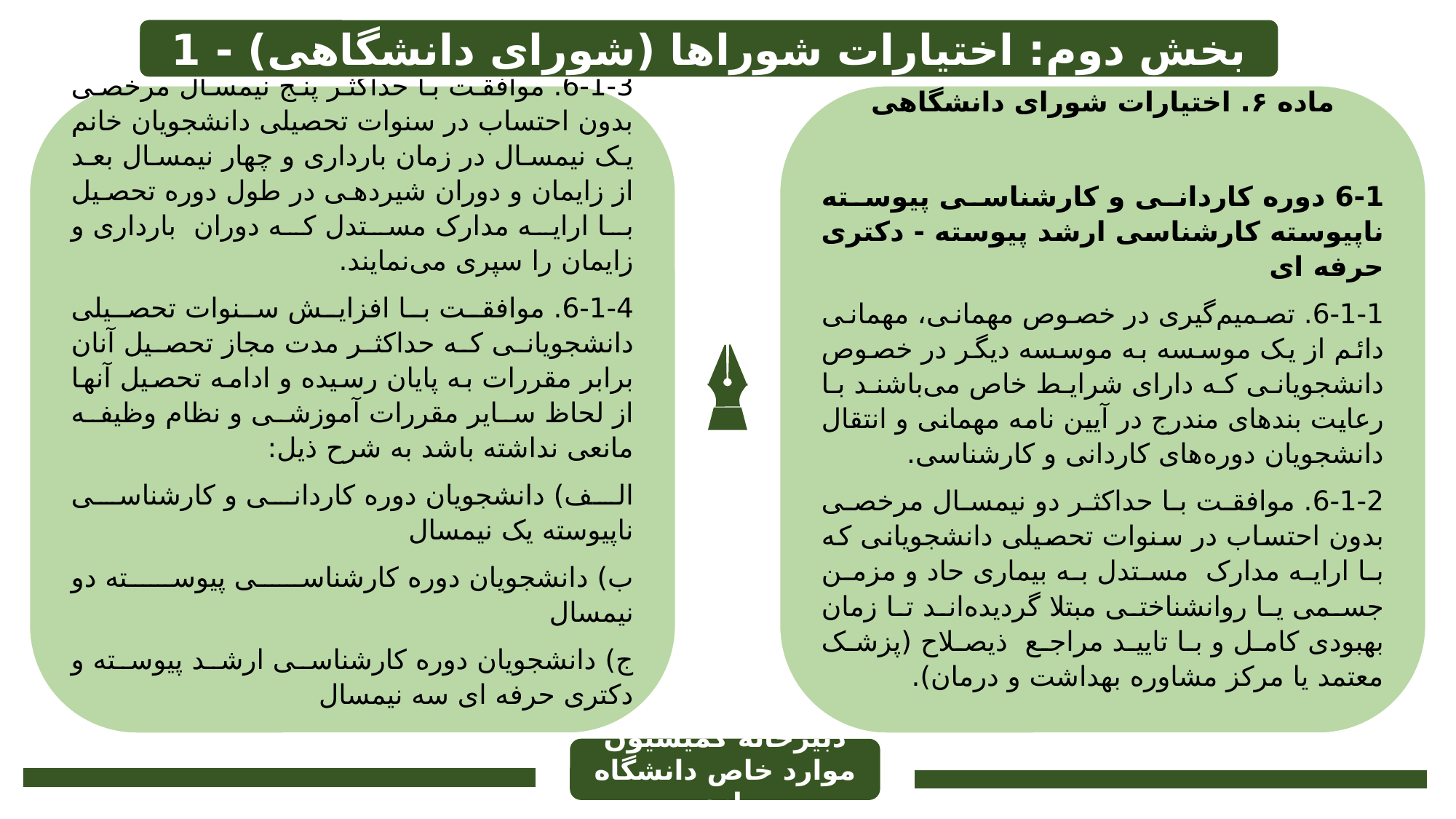

بخش دوم: اختیارات شوراها (شورای دانشگاهی) - 1
ماده ۶. اختیارات شورای دانشگاهی

6-1 دوره کاردانی و کارشناسی پیوسته ناپیوسته کارشناسی ارشد پیوسته - دکتری حرفه ای
6-1-1. تصمیم‌گیری در خصوص مهمانی، مهمانی دائم از یک موسسه به موسسه دیگر در خصوص دانشجویانی که دارای شرایط خاص می‌باشند با رعایت بندهای مندرج در آیین نامه مهمانی و انتقال دانشجویان دوره‌های کاردانی و کارشناسی.
6-1-2. موافقت با حداکثر دو نیمسال مرخصی بدون احتساب در سنوات تحصیلی دانشجویانی که با ارایه مدارک  مستدل به بیماری حاد و مزمن جسمی یا روانشناختی مبتلا گردیده‌اند تا زمان بهبودی کامل و با تایید مراجع  ذیصلاح (پزشک معتمد یا مرکز مشاوره بهداشت و درمان).

6-1-3. موافقت با حداکثر پنج نیمسال مرخصی بدون احتساب در سنوات تحصیلی دانشجویان خانم یک نیمسال در زمان بارداری و چهار نیمسال بعد از زایمان و دوران شیردهی در طول دوره تحصیل با ارایه مدارک مستدل که دوران  بارداری و زایمان را سپری می‌نمایند.
6-1-4. موافقت با افزایش سنوات تحصیلی دانشجویانی که حداکثر مدت مجاز تحصیل آنان برابر مقررات به پایان رسیده و ادامه تحصیل آنها از لحاظ سایر مقررات آموزشی و نظام وظیفه مانعی نداشته باشد به شرح ذیل:
الف) دانشجویان دوره کاردانی و کارشناسی ناپیوسته یک نیمسال
ب) دانشجویان دوره کارشناسی پیوسته دو نیمسال
ج) دانشجویان دوره کارشناسی ارشد پیوسته و دکتری حرفه ای سه نیمسال

دبیرخانه کمیسیون موارد خاص دانشگاه رازی